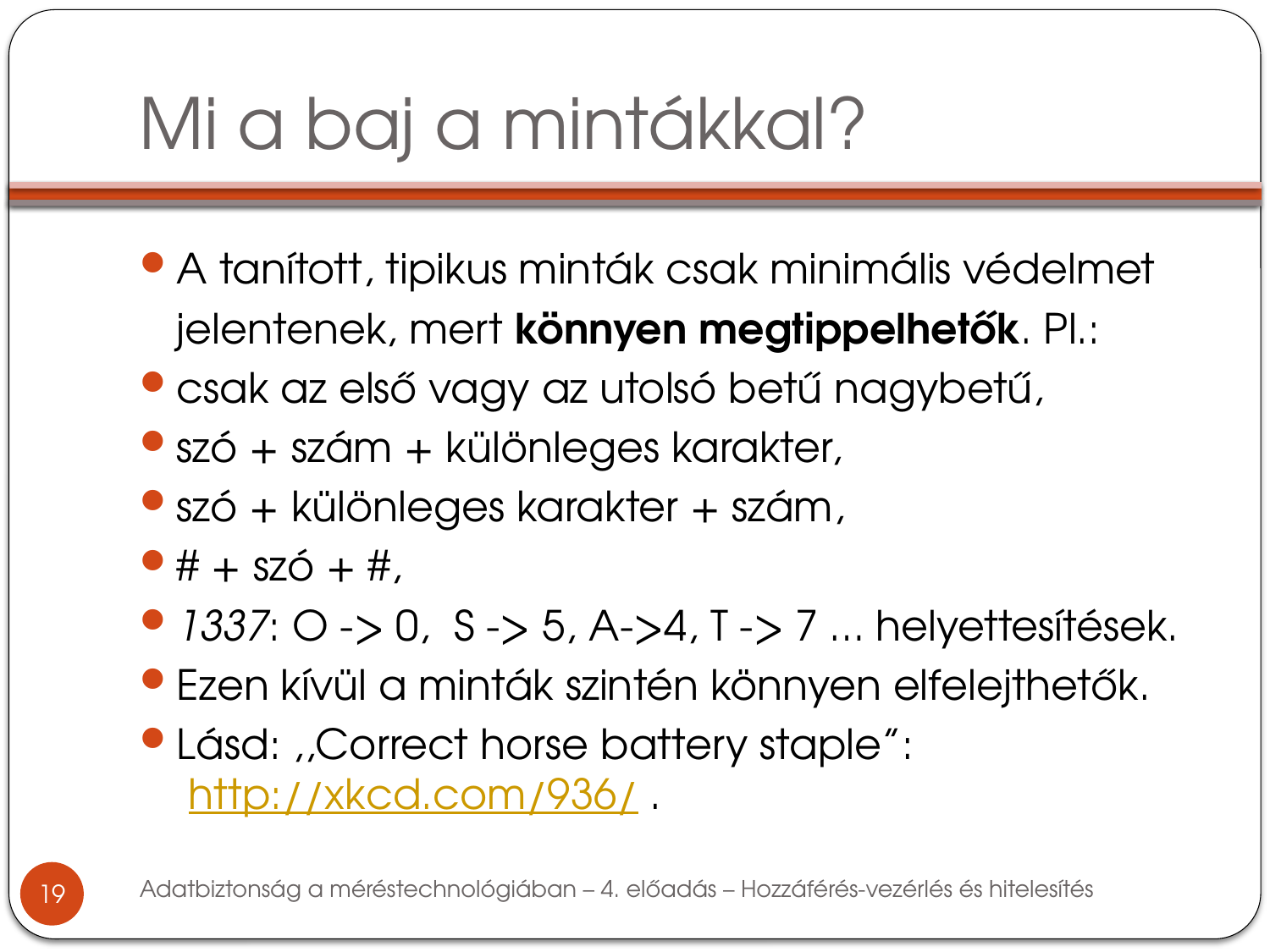

# Mi a baj a mintákkal?
A tanított, tipikus minták csak minimális védelmet
	jelentenek, mert könnyen megtippelhetők. Pl.:
csak az első vagy az utolsó betű nagybetű,
szó + szám + különleges karakter,
szó + különleges karakter + szám,
# + szó + #,
1337: O -> 0,  S -> 5, A->4, T -> 7 … helyettesítések.
Ezen kívül a minták szintén könnyen elfelejthetők.
Lásd: ,,Correct horse battery staple”:
 http://xkcd.com/936/ .

Adatbiztonság a méréstechnológiában – 4. előadás – Hozzáférés-vezérlés és hitelesítés
19